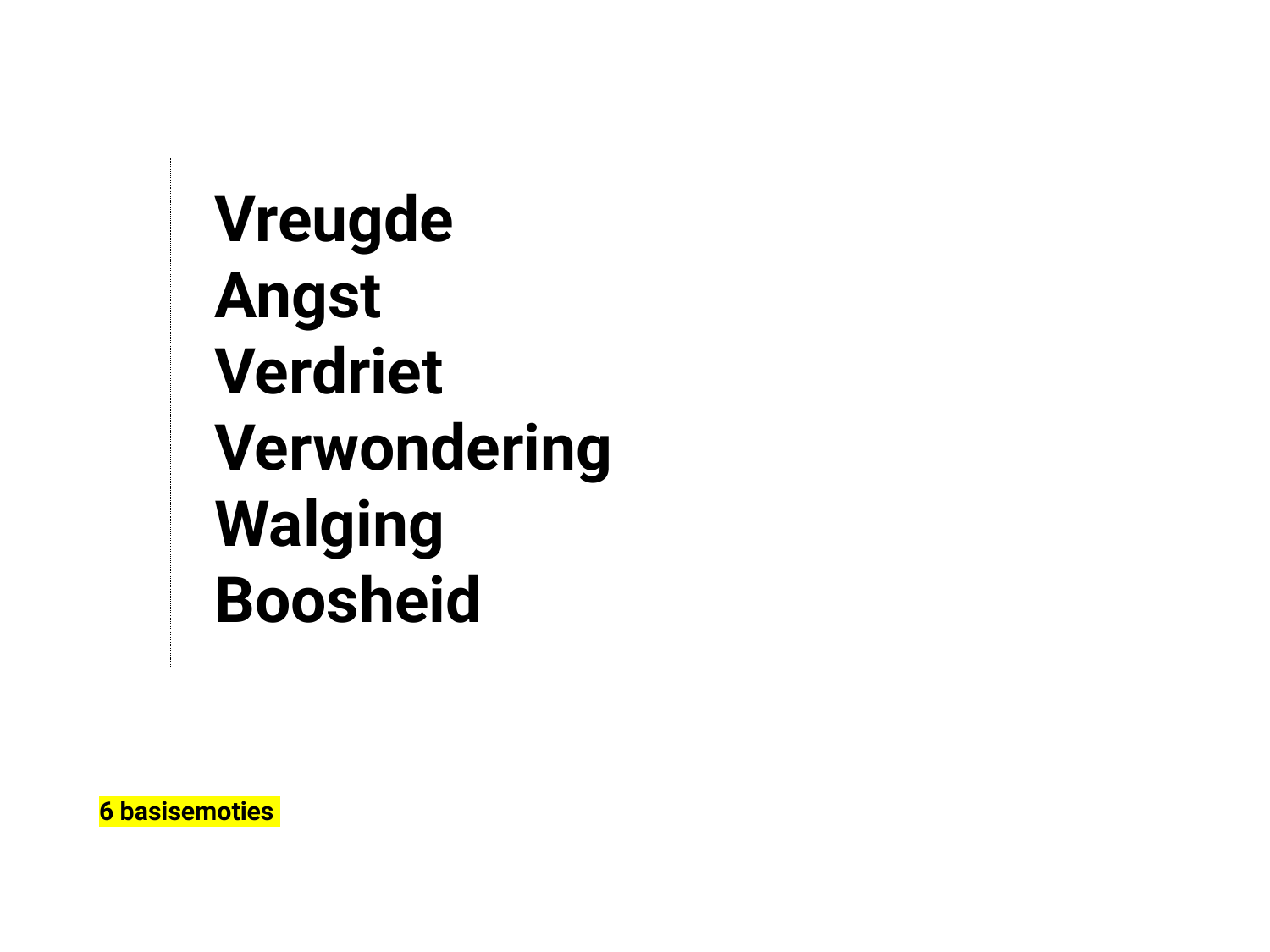

Vreugde
Angst
Verdriet
Verwondering
Walging
Boosheid
6 basisemoties